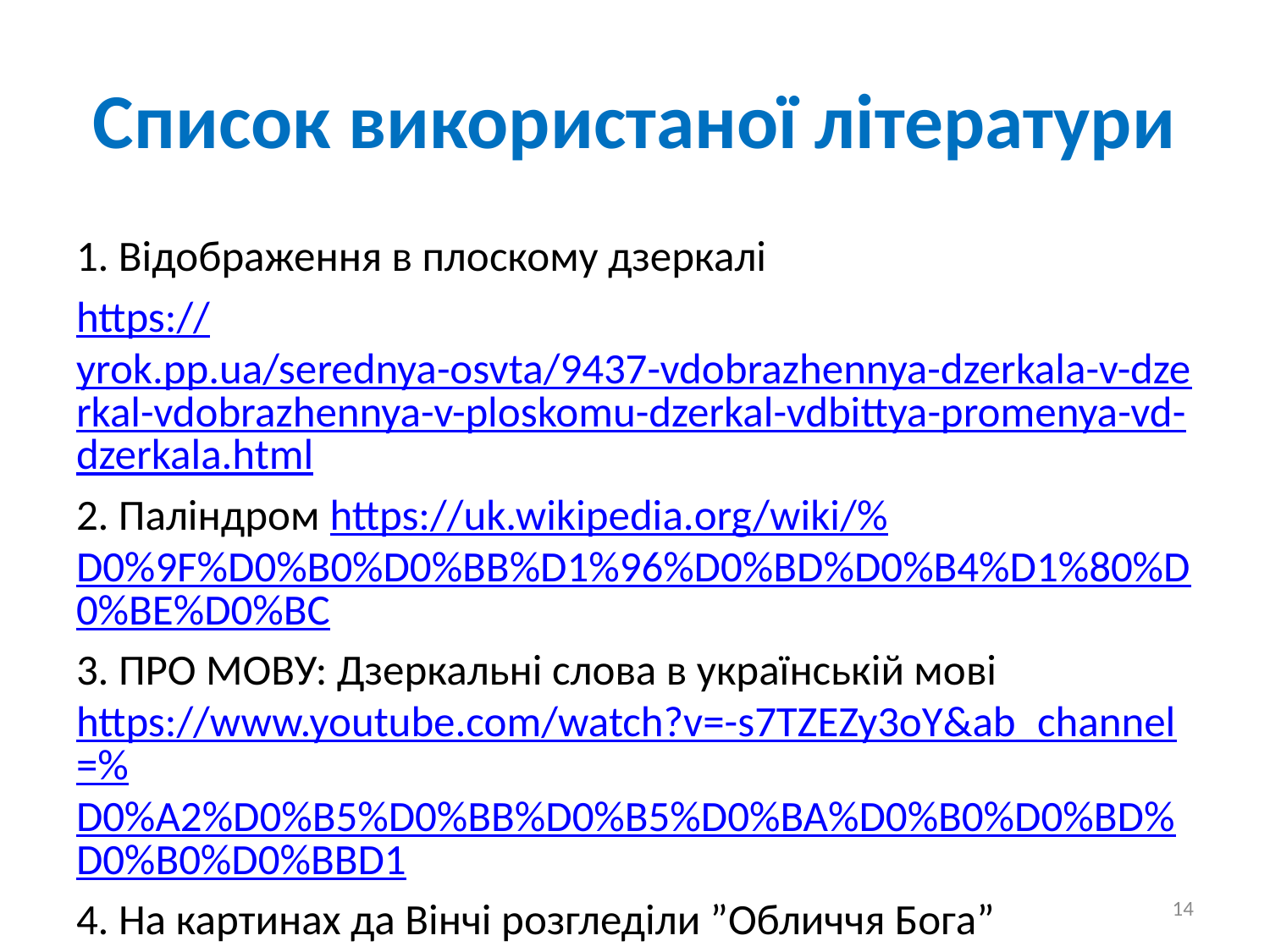

# Список використаної літератури
1. Відображення в плоскому дзеркалі
https://yrok.pp.ua/serednya-osvta/9437-vdobrazhennya-dzerkala-v-dzerkal-vdobrazhennya-v-ploskomu-dzerkal-vdbittya-promenya-vd-dzerkala.html
2. Паліндром https://uk.wikipedia.org/wiki/%D0%9F%D0%B0%D0%BB%D1%96%D0%BD%D0%B4%D1%80%D0%BE%D0%BC
3. ПРО МОВУ: Дзеркальні слова в українській мові https://www.youtube.com/watch?v=-s7TZEZy3oY&ab_channel=%D0%A2%D0%B5%D0%BB%D0%B5%D0%BA%D0%B0%D0%BD%D0%B0%D0%BBD1
4. На картинах да Вінчі розгледіли ”Обличчя Бога”
 https://www.unian.ua/culture/82110-na-kartinah-da-vinchi-rozgledili-oblichchya-boga-foto.html

14